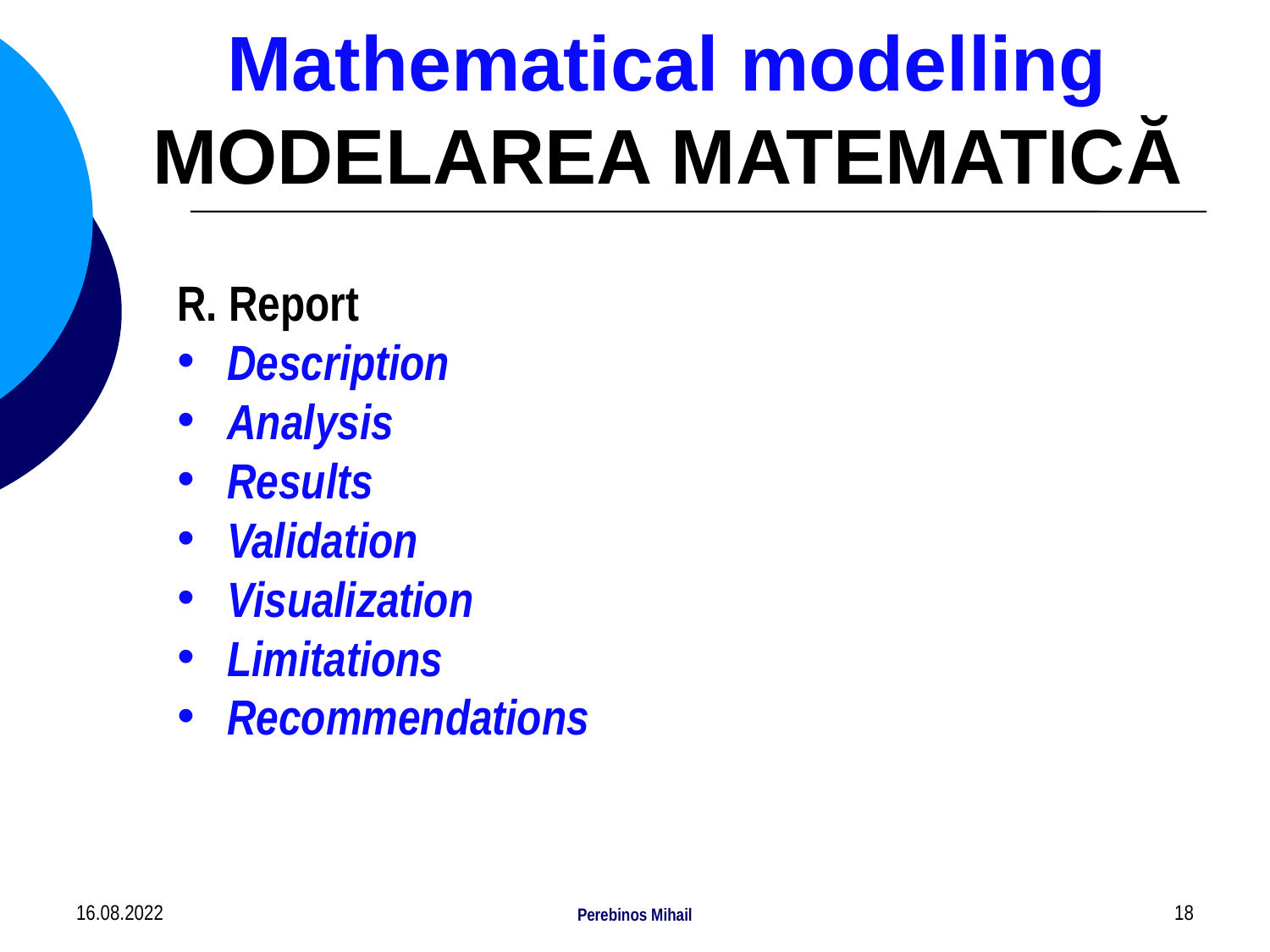

# Mathematical modelling MODELAREA MATEMATICĂ

R. Report
Description
Analysis
Results
Validation
Visualization
Limitations
Recommendations
16.08.2022
Perebinos Mihail
18